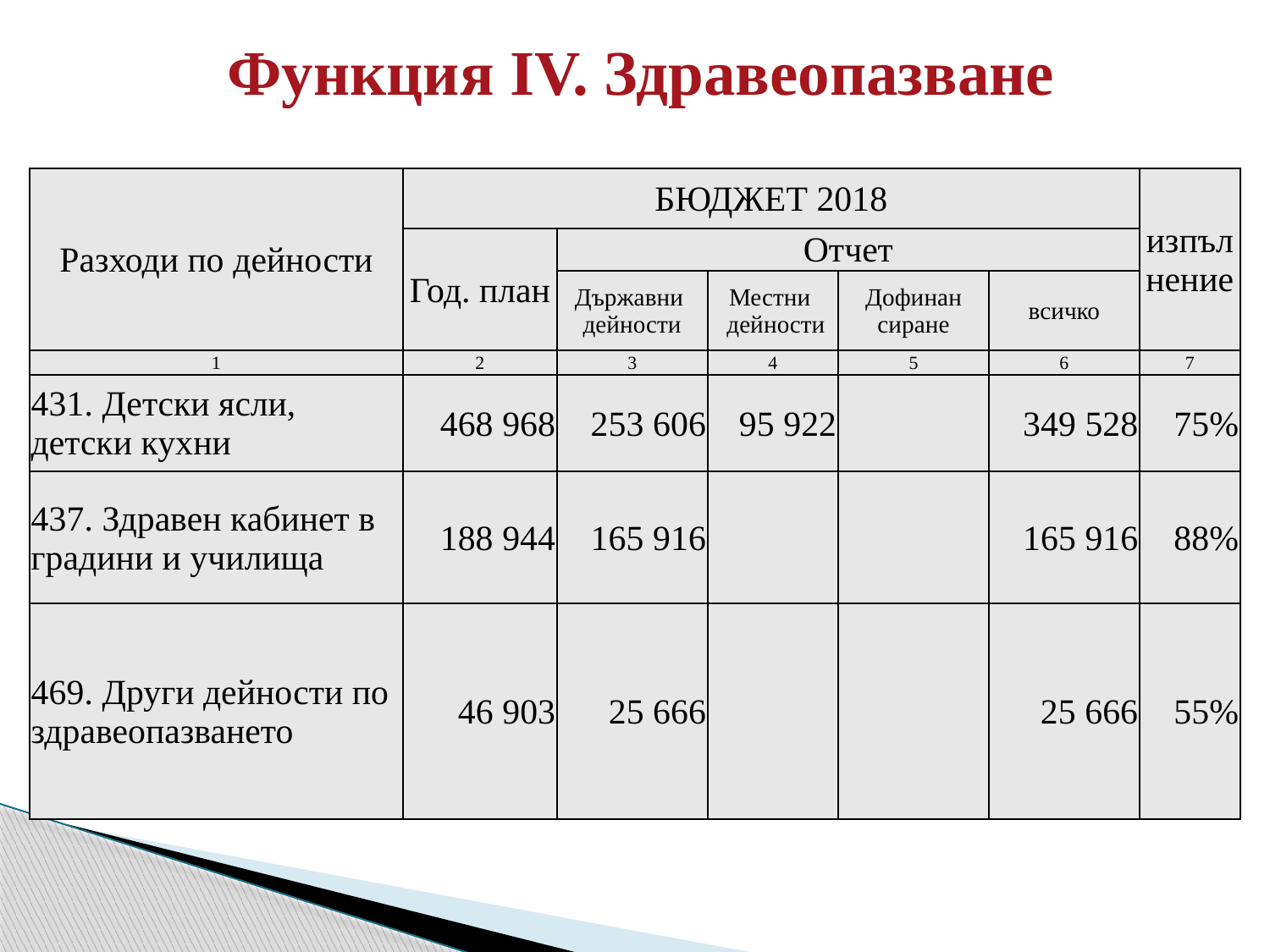

# Функция IV. Здравеопазване
| Разходи по дейности | БЮДЖЕТ 2018 |  |  |  |  | изпълнение |
| --- | --- | --- | --- | --- | --- | --- |
|  | Год. план | Отчет |  |  |  |  |
|  |  | Държавни дейности | Местни дейности | Дофинан сиране | всичко |  |
| 1 | 2 | 3 | 4 | 5 | 6 | 7 |
| 431. Детски ясли, детски кухни | 468 968 | 253 606 | 95 922 |  | 349 528 | 75% |
| 437. Здравен кабинет в градини и училища | 188 944 | 165 916 |  |  | 165 916 | 88% |
| 469. Други дейности по здравеопазването | 46 903 | 25 666 |  |  | 25 666 | 55% |